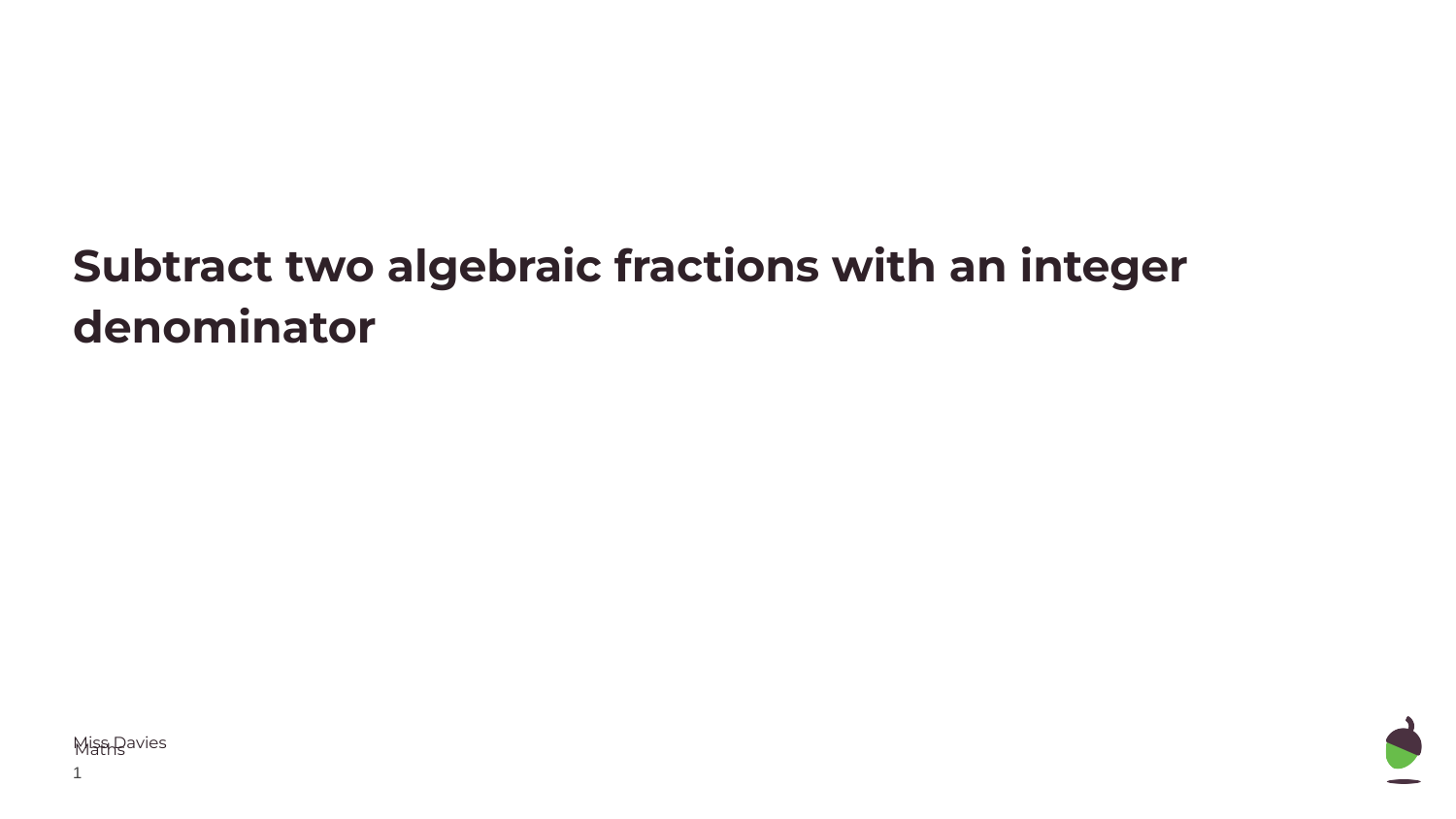

Subtract two algebraic fractions with an integer denominator
Miss Davies
Maths
1